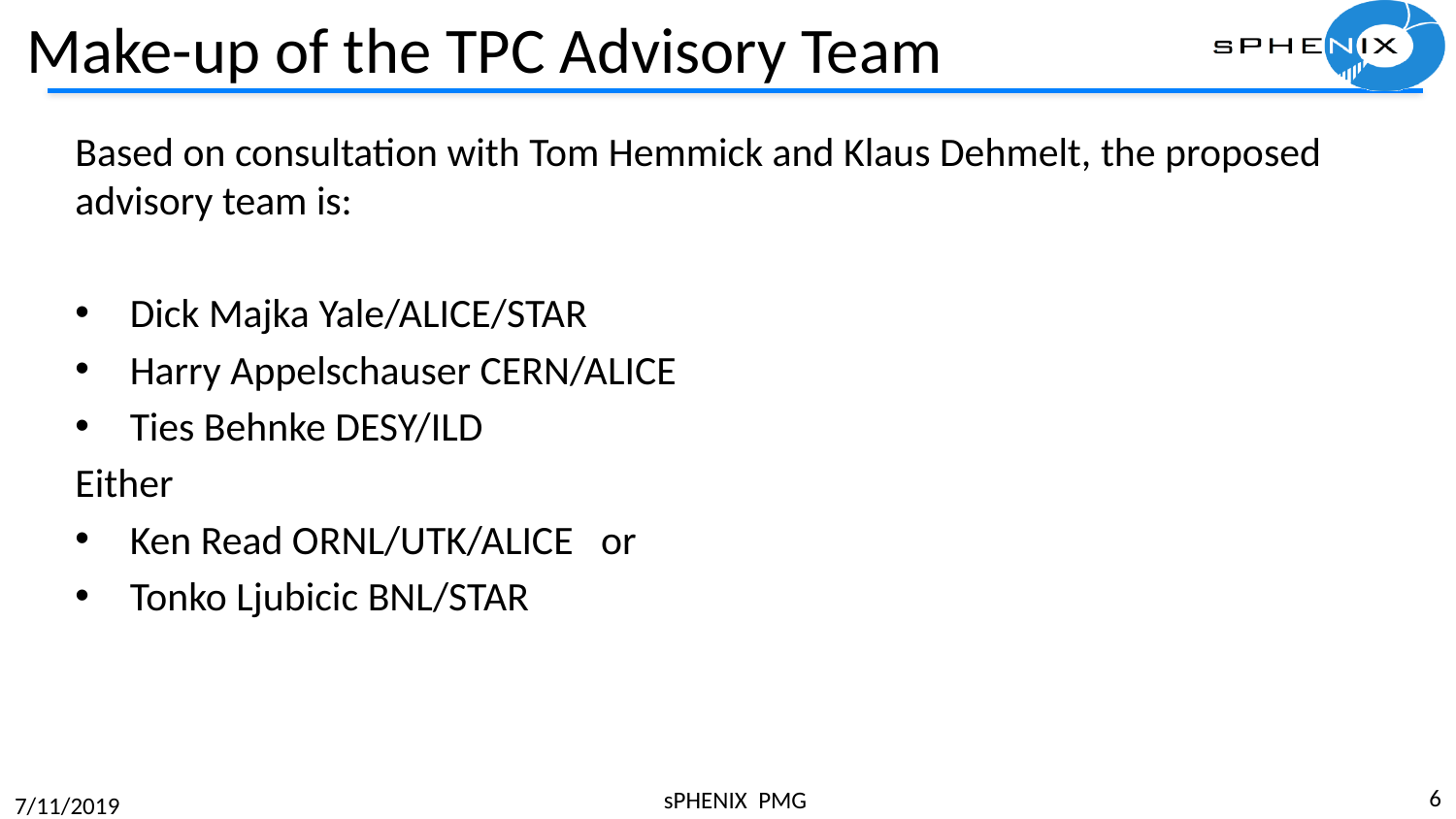

# Make-up of the TPC Advisory Team
Based on consultation with Tom Hemmick and Klaus Dehmelt, the proposed advisory team is:

Dick Majka Yale/ALICE/STAR
Harry Appelschauser CERN/ALICE
Ties Behnke DESY/ILD
Either
Ken Read ORNL/UTK/ALICE   or
Tonko Ljubicic BNL/STAR

6
sPHENIX  PMG
7/11/2019